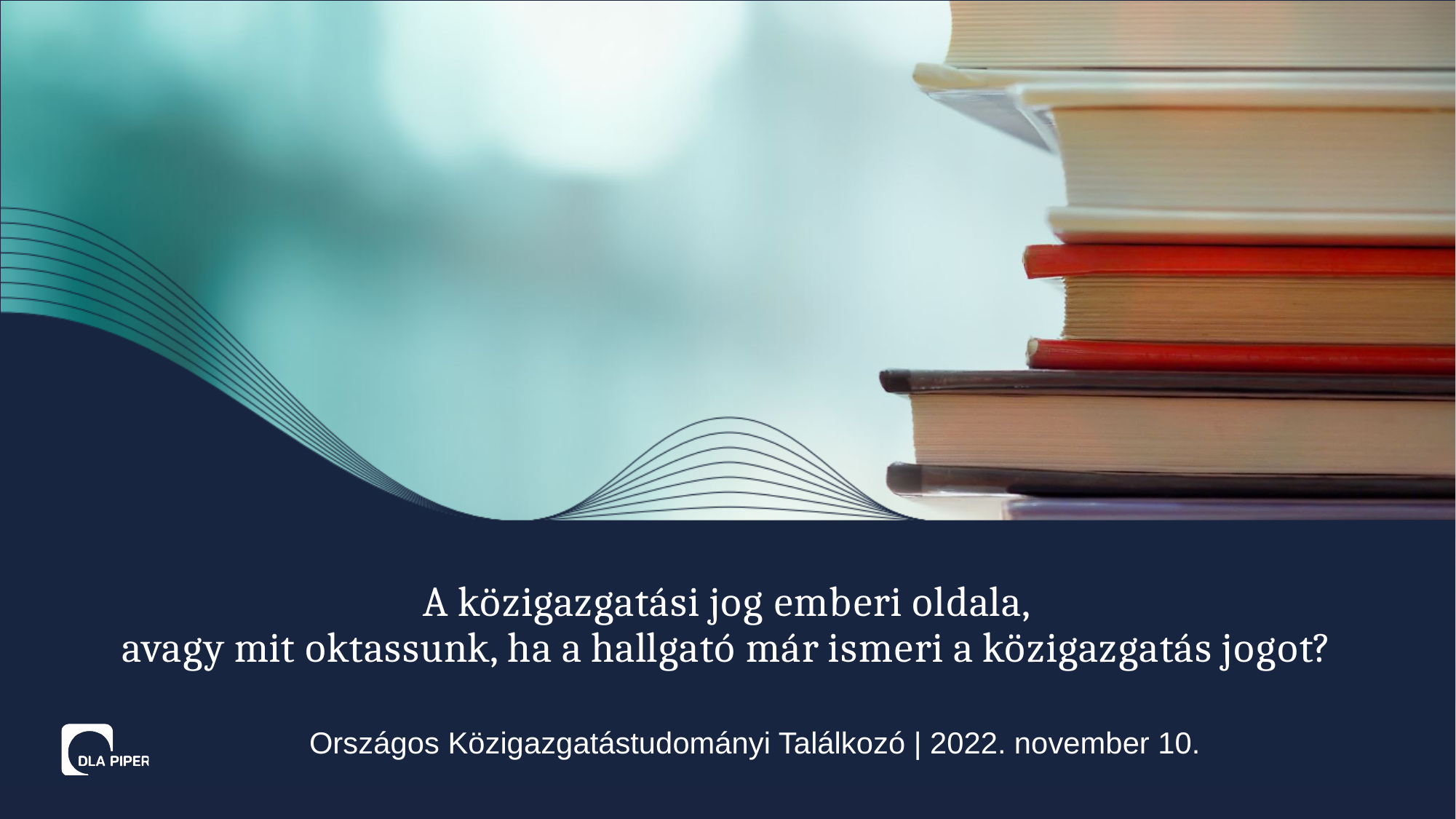

# A közigazgatási jog emberi oldala, avagy mit oktassunk, ha a hallgató már ismeri a közigazgatás jogot?
Országos Közigazgatástudományi Találkozó | 2022. november 10.